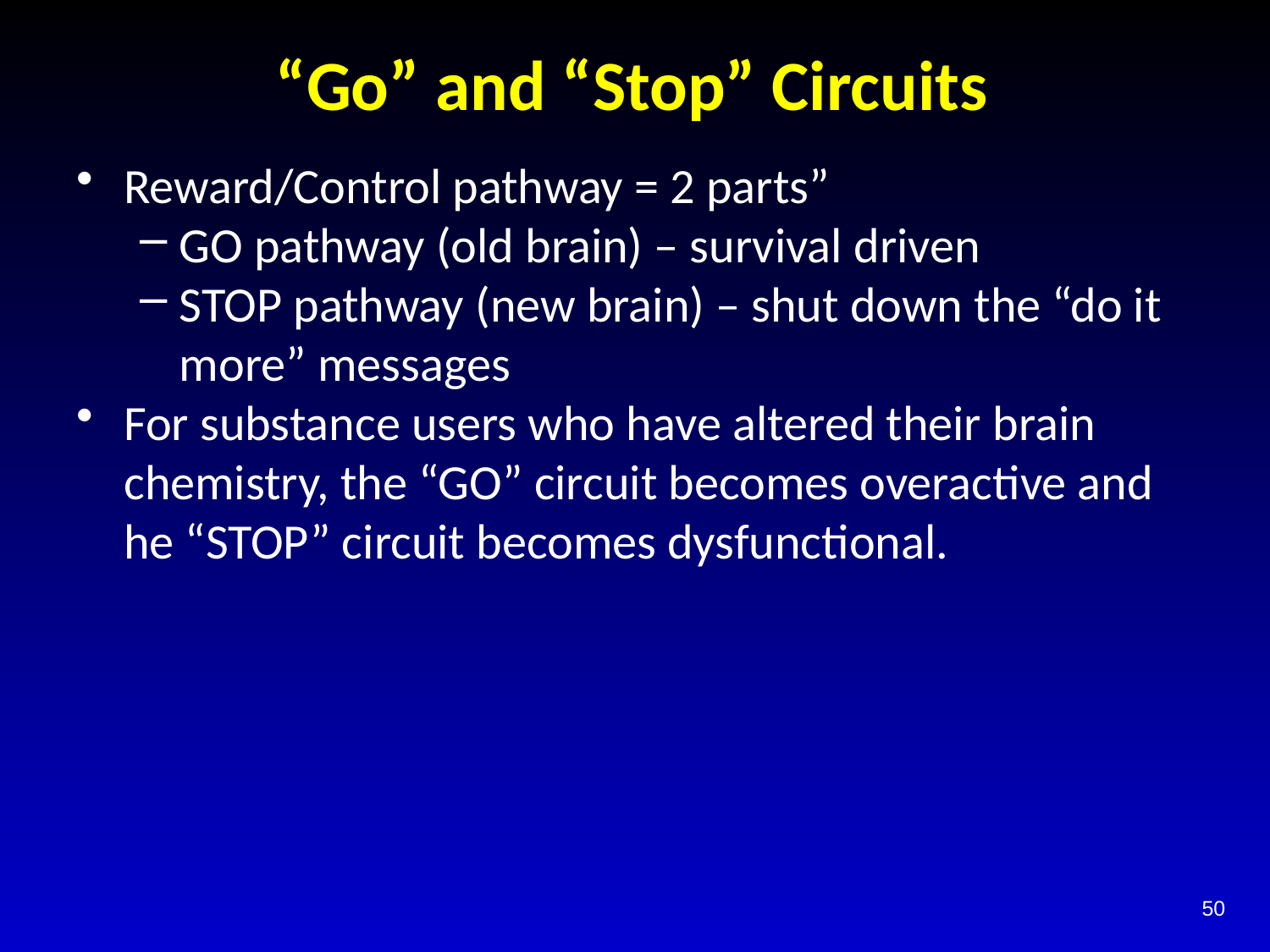

# “Go” and “Stop” Circuits
Reward/Control pathway = 2 parts”
GO pathway (old brain) – survival driven
STOP pathway (new brain) – shut down the “do it more” messages
For substance users who have altered their brain chemistry, the “GO” circuit becomes overactive and he “STOP” circuit becomes dysfunctional.

50